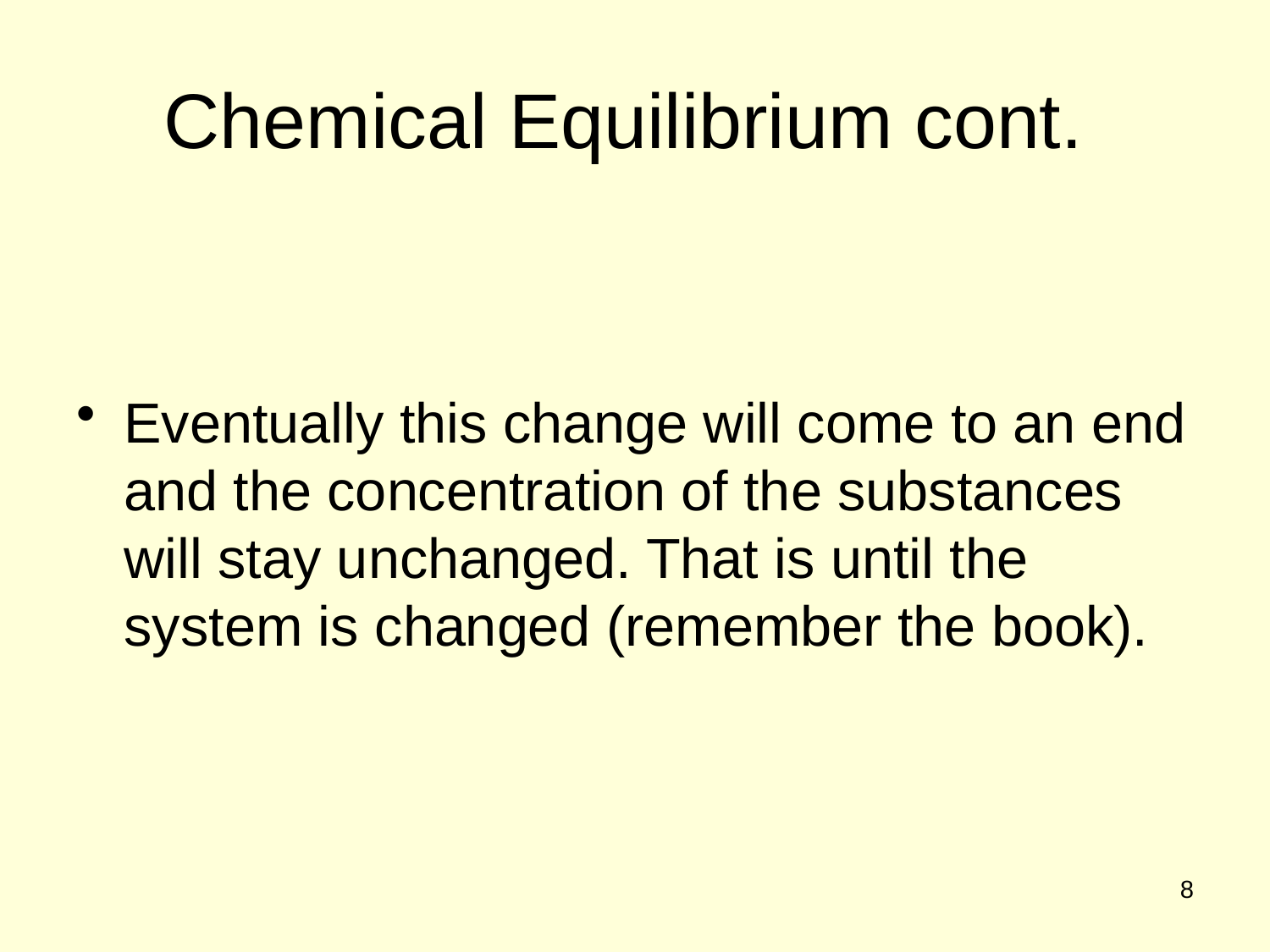

# Chemical Equilibrium cont.

Eventually this change will come to an end and the concentration of the substances will stay unchanged. That is until the system is changed (remember the book).

8